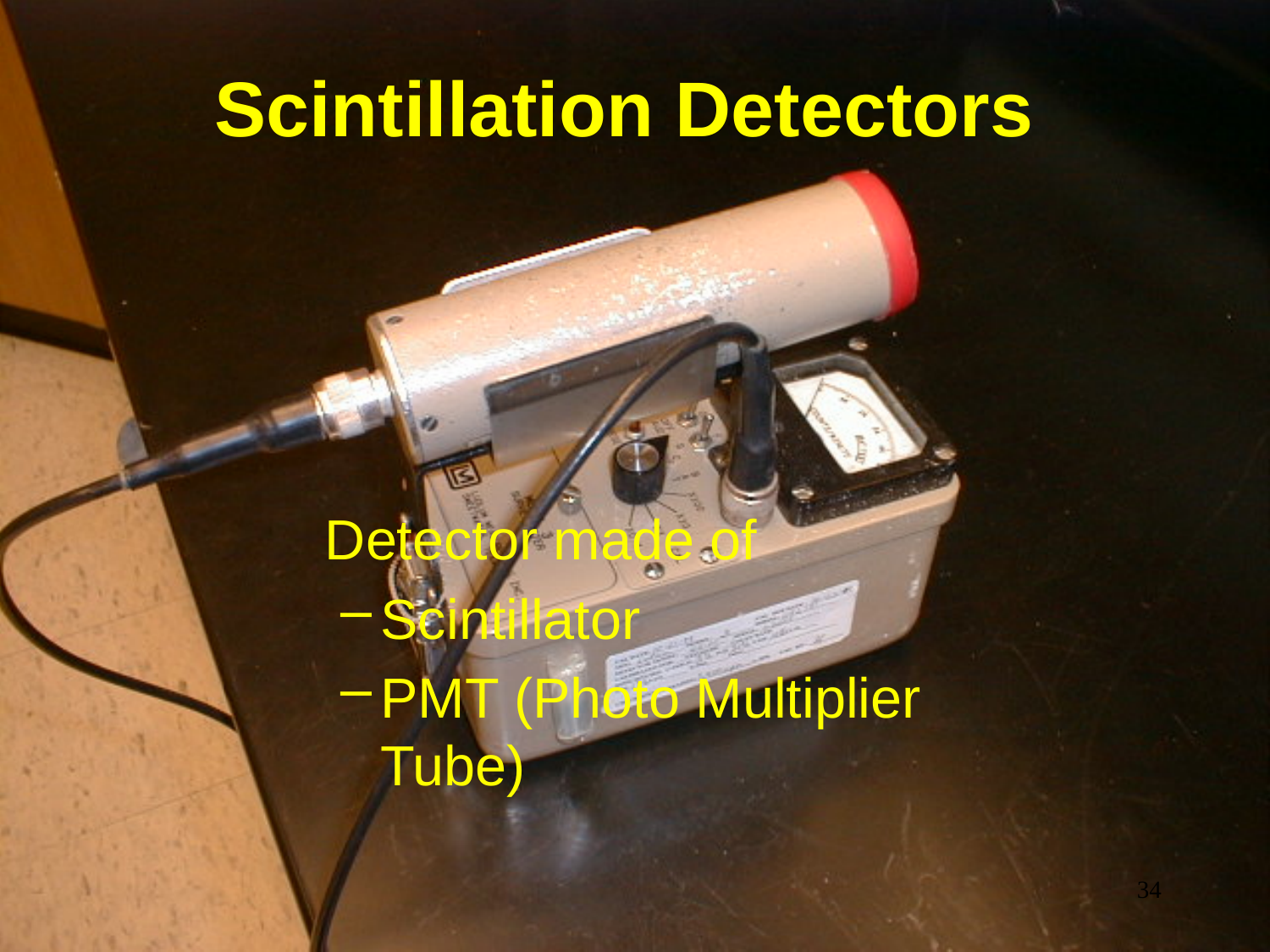

# Scintillation Detectors
	Detector made of
Scintillator
PMT (Photo Multiplier Tube)

34